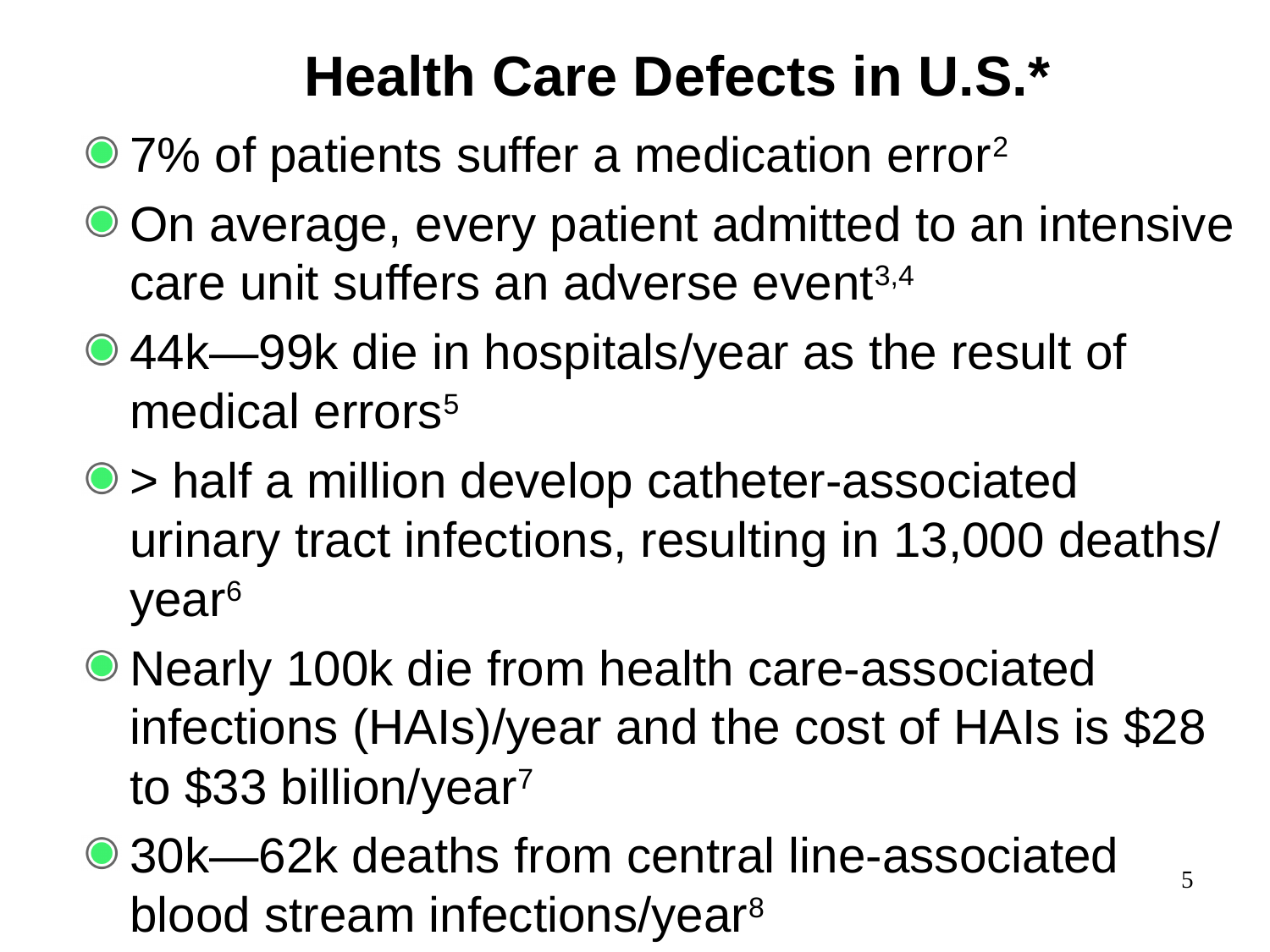

# Health Care Defects in U.S.*
7% of patients suffer a medication error2
On average, every patient admitted to an intensive care unit suffers an adverse event3,4
44k—99k die in hospitals/year as the result of medical errors5
> half a million develop catheter-associated urinary tract infections, resulting in 13,000 deaths/ year6
Nearly 100k die from health care-associated infections (HAIs)/year and the cost of HAIs is $28 to $33 billion/year7
30k—62k deaths from central line-associated blood stream infections/year8
5